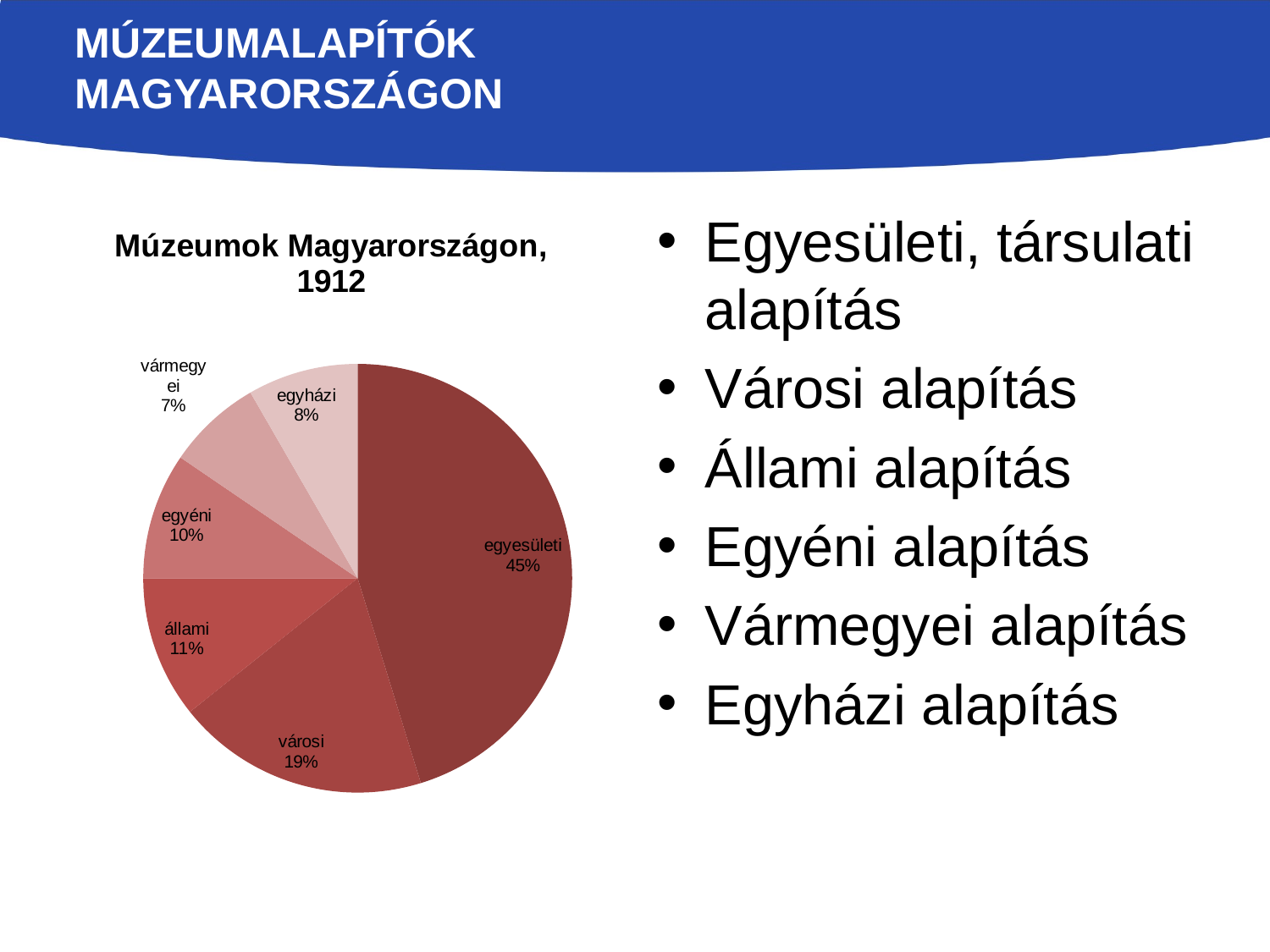

# Múzeumalapítók magyarországon

### Chart: Múzeumok Magyarországon, 1912

| Category |  |
|---|---|
| egyesületi | 38.0 |
| városi | 16.0 |
| állami | 9.0 |
| egyéni | 8.0 |
| vármegyei | 6.0 |
| egyházi | 7.0 |
Egyesületi, társulati alapítás
Városi alapítás
Állami alapítás
Egyéni alapítás
Vármegyei alapítás
Egyházi alapítás